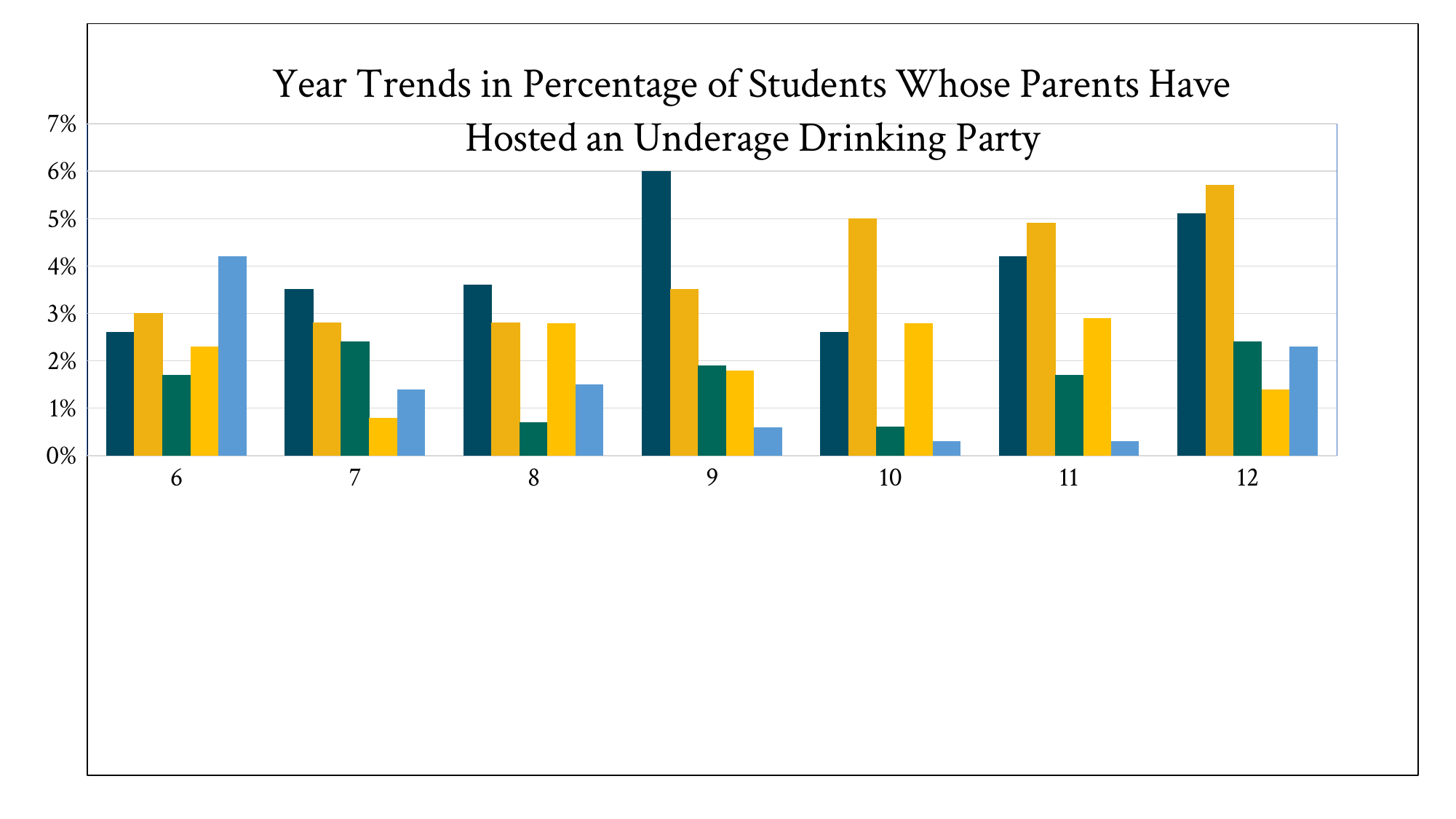

### Chart: Year Trends in Percentage of Students Whose Parents Have Hosted an Underage Drinking Party

| Category | 2011 | 2013 | 2015 | 2017 | 2019 |
|---|---|---|---|---|---|
| 6 | 0.026 | 0.03 | 0.017 | 0.023 | 0.042 |
| 7 | 0.035 | 0.028 | 0.024 | 0.008 | 0.014 |
| 8 | 0.036 | 0.028 | 0.007 | 0.028 | 0.015 |
| 9 | 0.06 | 0.035 | 0.019 | 0.018 | 0.006 |
| 10 | 0.026 | 0.05 | 0.006 | 0.028 | 0.003 |
| 11 | 0.042 | 0.049 | 0.017 | 0.029 | 0.003 |
| 12 | 0.051 | 0.057 | 0.024 | 0.014 | 0.023 |